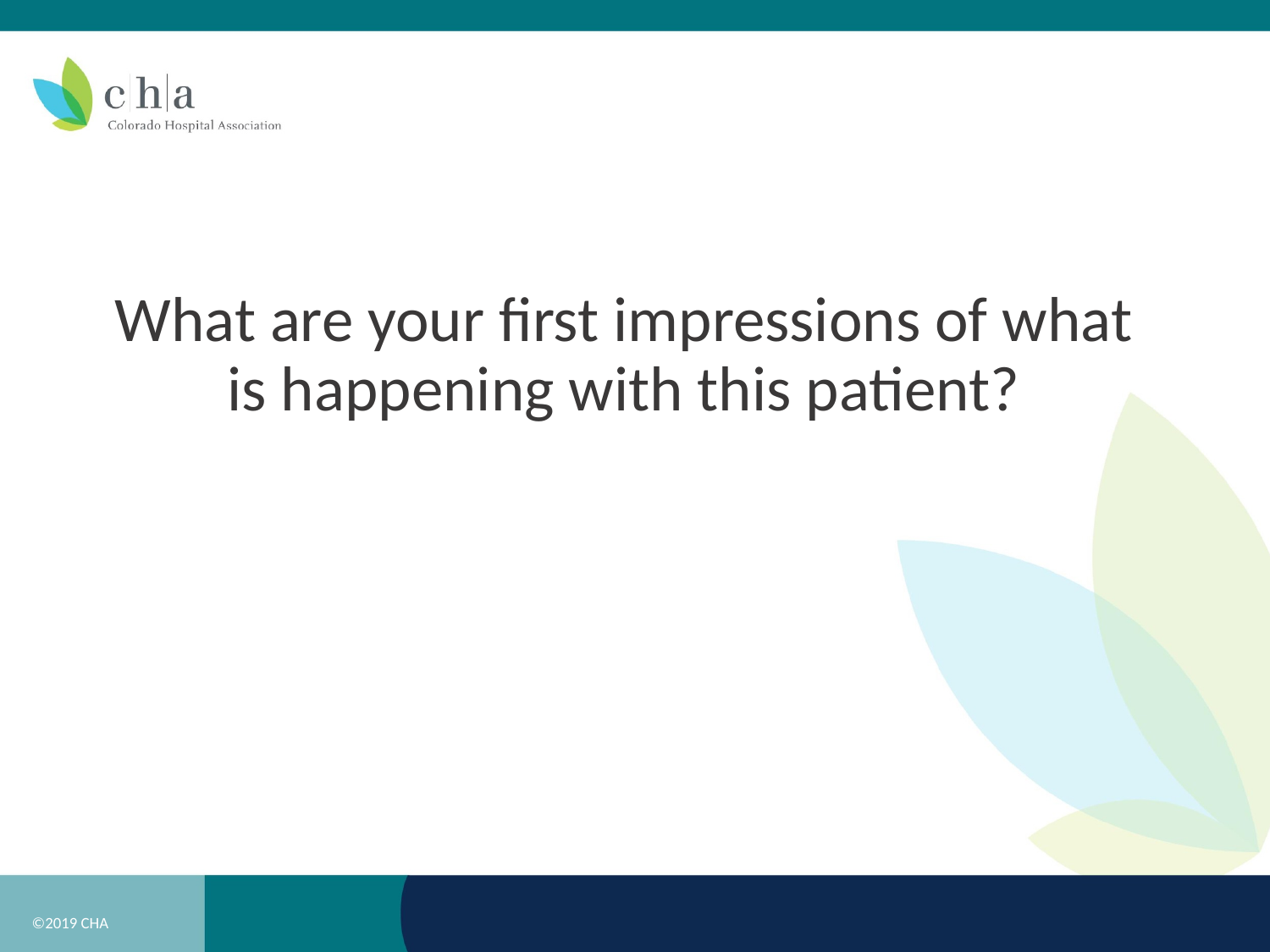

# What are your first impressions of what is happening with this patient?